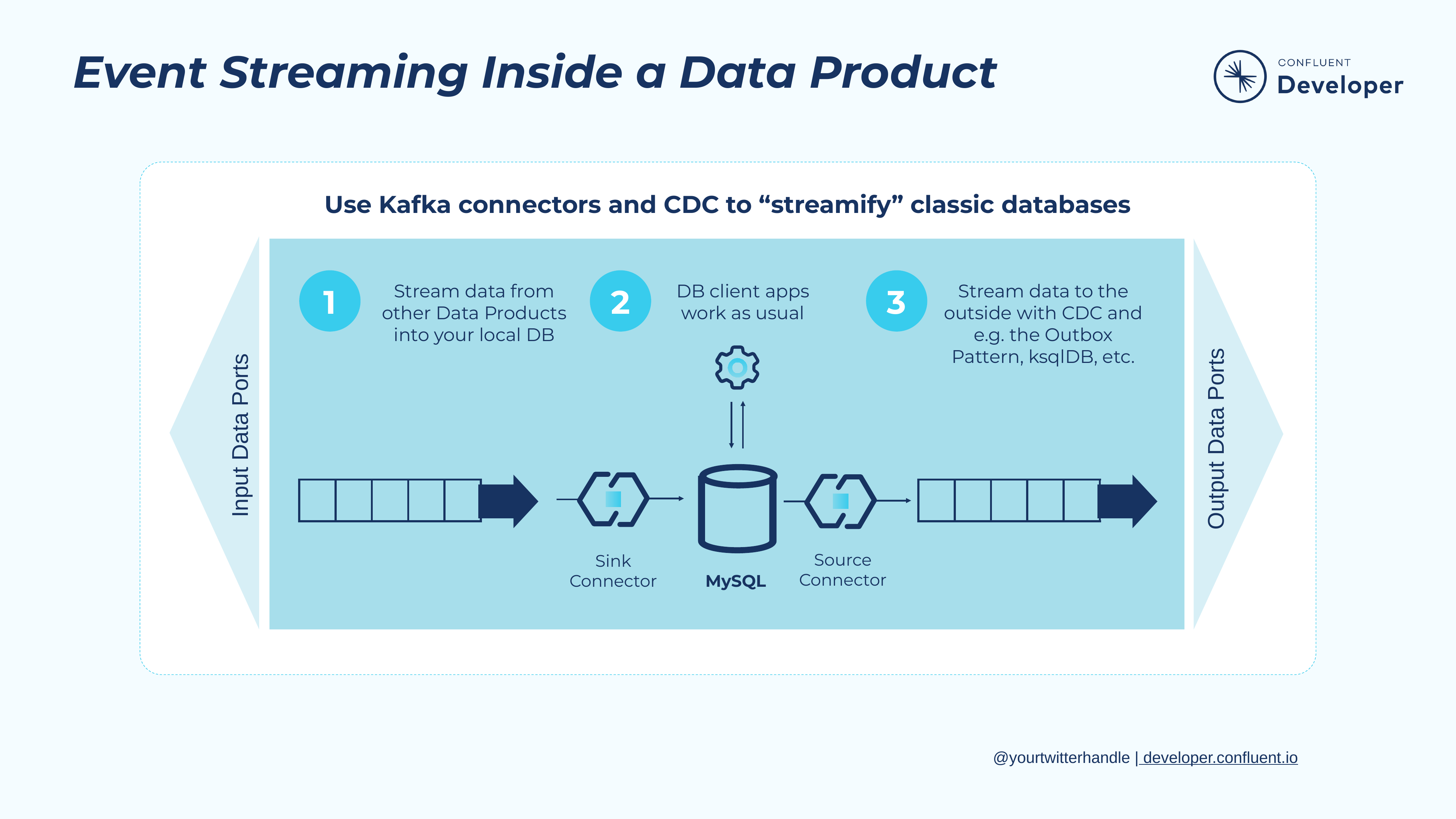

# Event Streaming Inside a Data Product

Use Kafka connectors and CDC to “streamify” classic databases

1
3
2
Stream data from other Data Products into your local DB
DB client apps work as usual
Stream data to the outside with CDC and e.g. the Outbox Pattern, ksqlDB, etc.

Input Data Ports
Output Data Ports

|  |  |  |  |  |
| --- | --- | --- | --- | --- |
|  |  |  |  |  |
| --- | --- | --- | --- | --- |
Source Connector
Sink Connector
MySQL